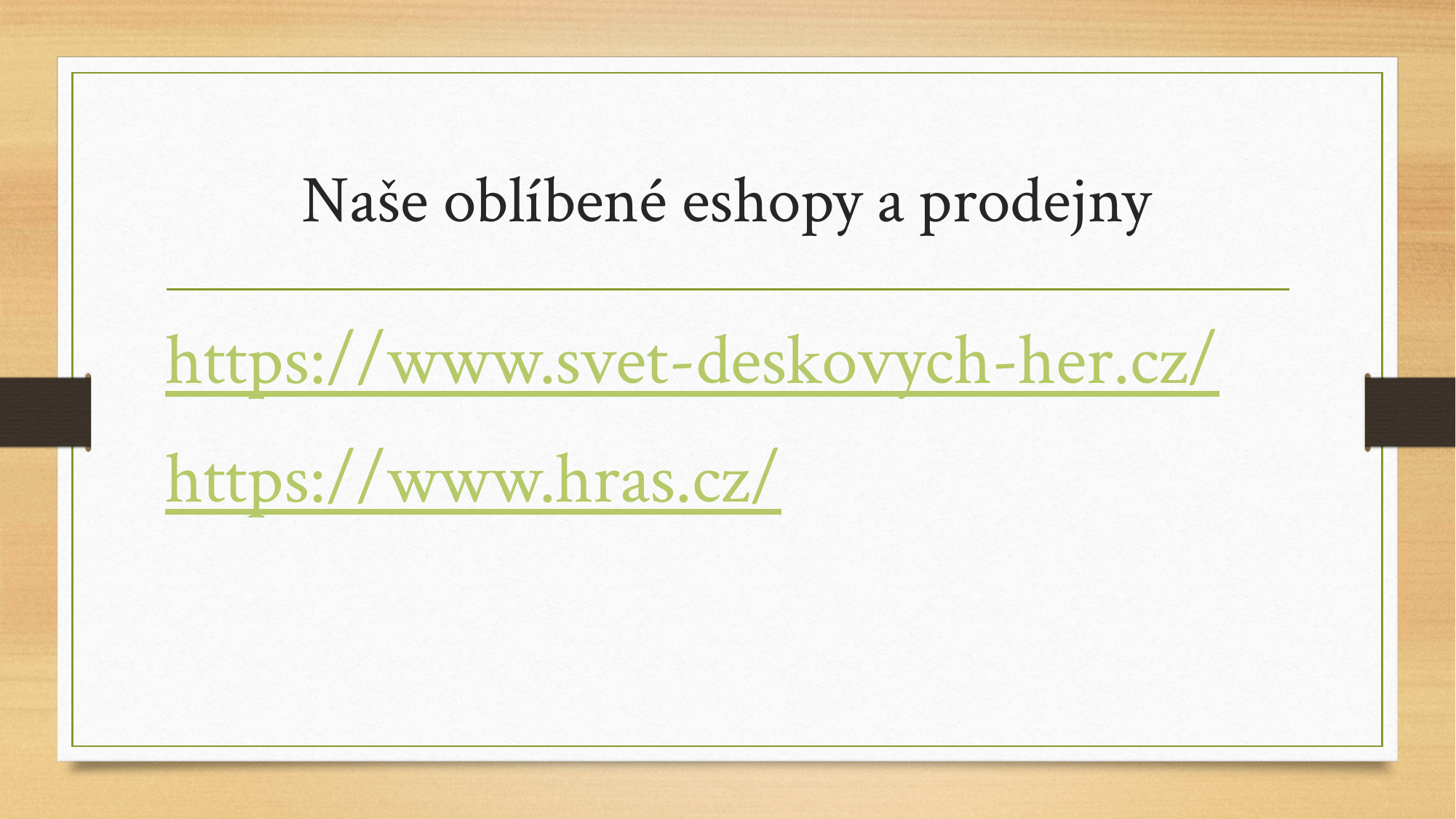

# Naše oblíbené eshopy a prodejny
https://www.svet-deskovych-her.cz/
https://www.hras.cz/